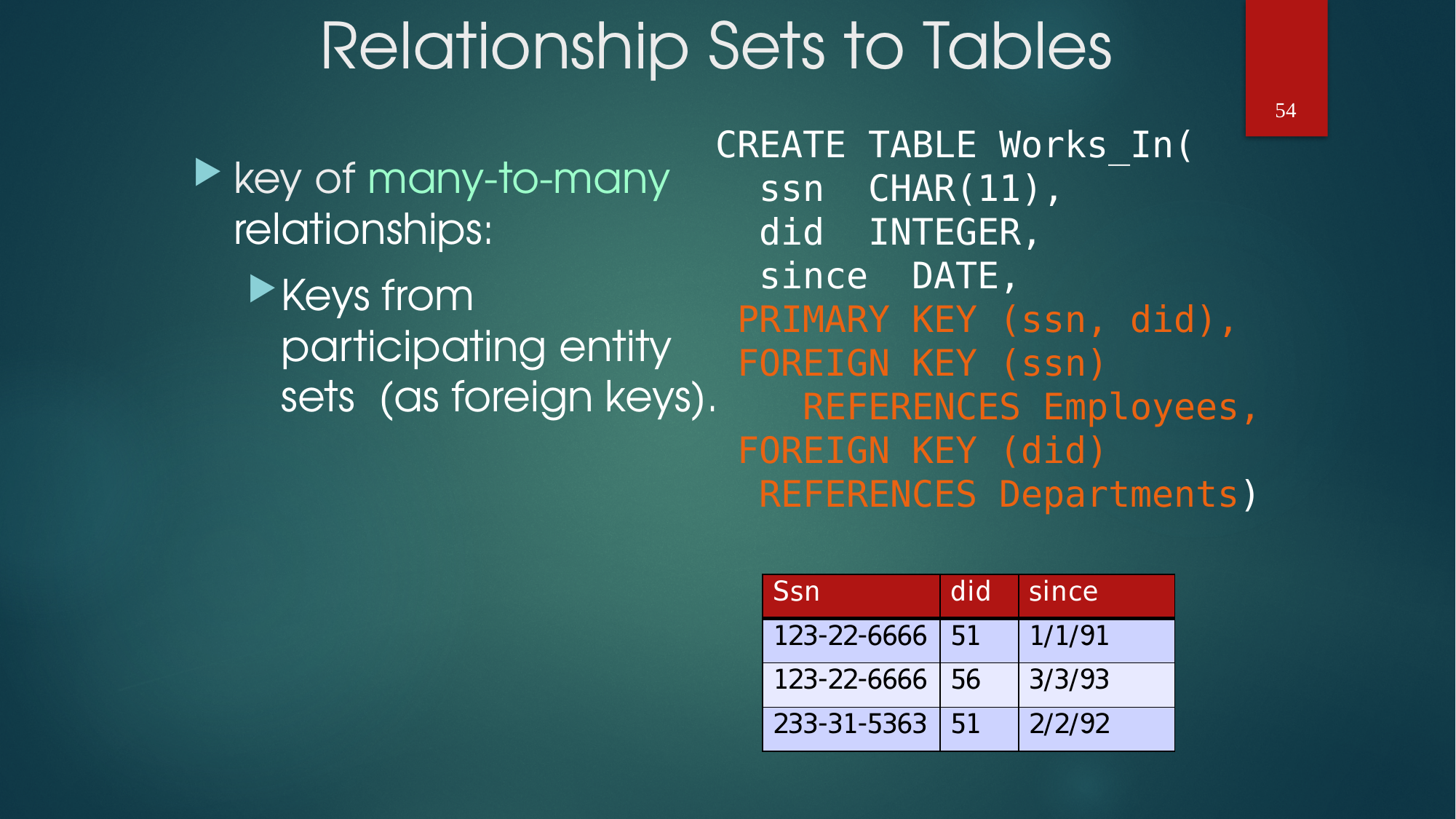

# Relationship Sets to Tables
54
CREATE TABLE Works_In(
  ssn  CHAR(11),
  did  INTEGER,
  since  DATE,
 PRIMARY KEY (ssn, did),
 FOREIGN KEY (ssn)
    REFERENCES Employees,
 FOREIGN KEY (did)
  REFERENCES Departments)
key of many-to-many relationships:
Keys from participating entity sets  (as foreign keys).

| Ssn | did | since |
| --- | --- | --- |
| 123-22-6666 | 51 | 1/1/91 |
| 123-22-6666 | 56 | 3/3/93 |
| 233-31-5363 | 51 | 2/2/92 |